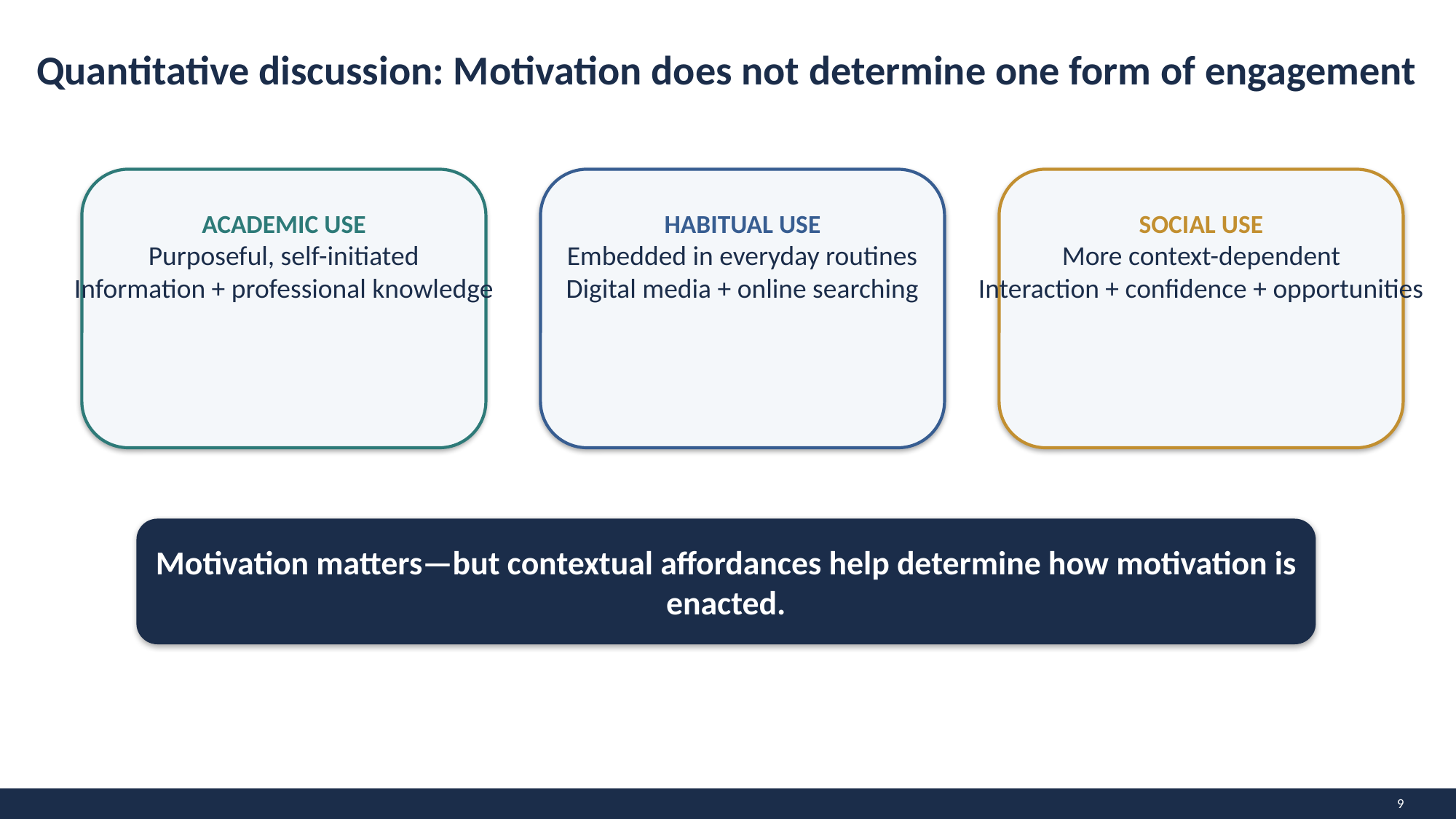

Quantitative discussion: Motivation does not determine one form of engagement

ACADEMIC USE
Purposeful, self-initiated
Information + professional knowledge
HABITUAL USE
Embedded in everyday routines
Digital media + online searching
SOCIAL USE
More context-dependent
Interaction + confidence + opportunities
Motivation matters—but contextual affordances help determine how motivation is enacted.

9